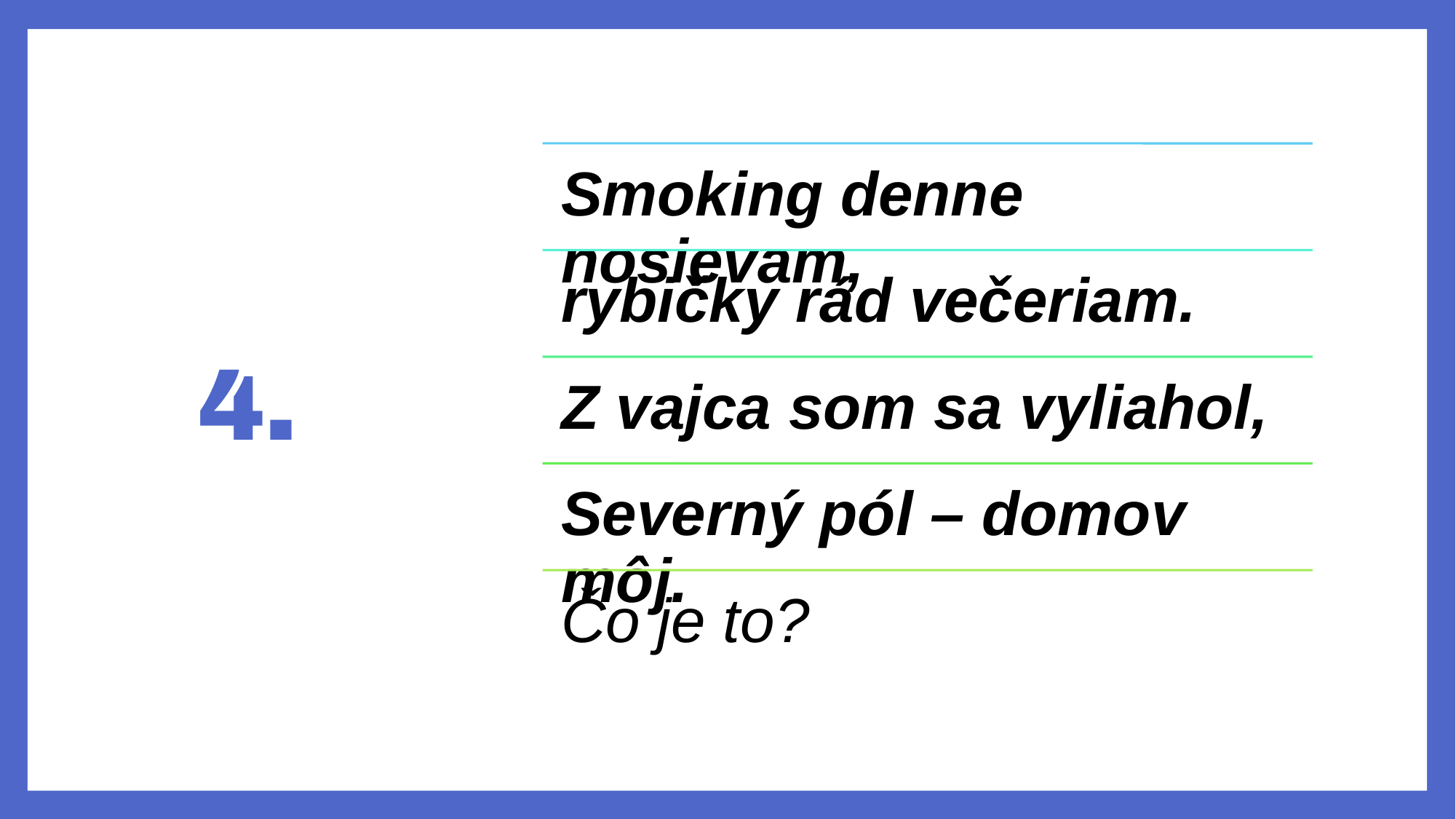

# 4.
Smoking denne nosievam,
rybičky rád večeriam.
Z vajca som sa vyliahol,
Severný pól – domov môj.
Čo je to?